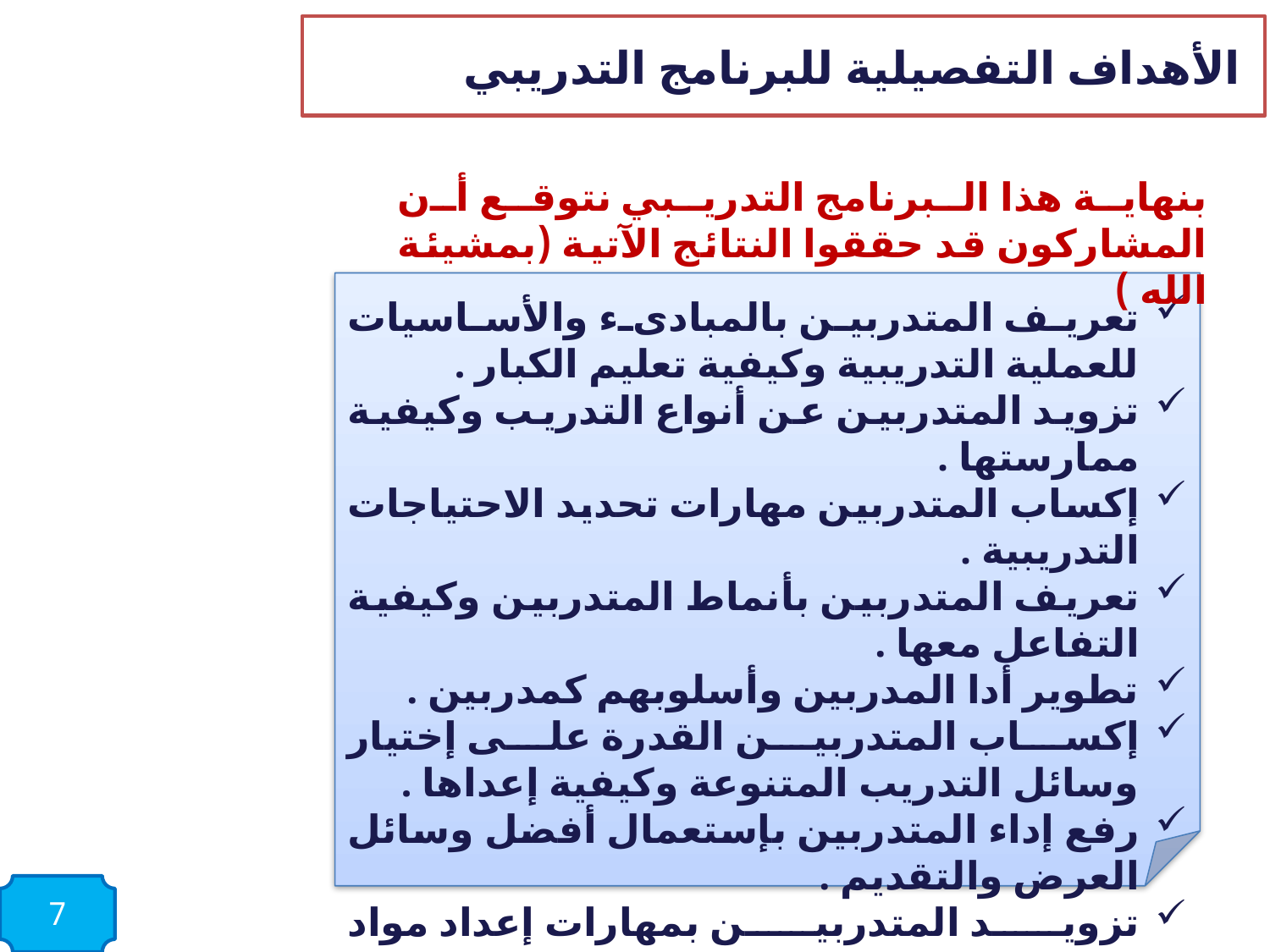

الأهداف التفصيلية للبرنامج التدريبي
بنهاية هذا البرنامج التدريبي نتوقع أن المشاركون قد حققوا النتائج الآتية (بمشيئة الله )

تعريف المتدربين بالمبادىء والأساسيات للعملية التدريبية وكيفية تعليم الكبار .
تزويد المتدربين عن أنواع التدريب وكيفية ممارستها .
إكساب المتدربين مهارات تحديد الاحتياجات التدريبية .
تعريف المتدربين بأنماط المتدربين وكيفية التفاعل معها .
تطوير أدا المدربين وأسلوبهم كمدربين .
إكساب المتدربين القدرة على إختيار وسائل التدريب المتنوعة وكيفية إعداها .
رفع إداء المتدربين بإستعمال أفضل وسائل العرض والتقديم .
تزويد المتدربين بمهارات إعداد مواد تدريبية متميزة وإعداد الحقيبة التدريبية الجيدة .
تعريف المتدربين بكيفة تقييم التدريب ومتابعته .
7